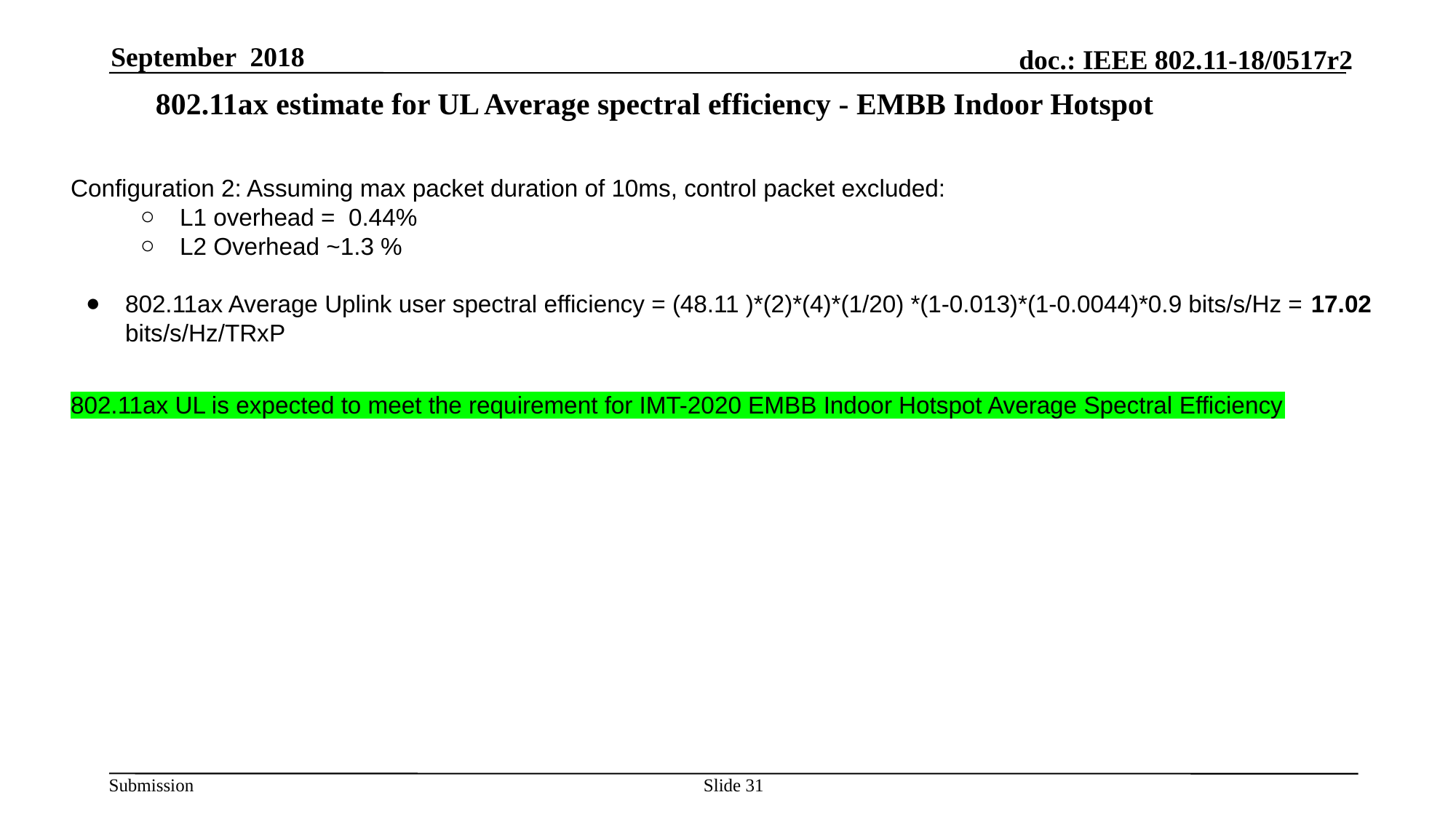

September  2018
# 802.11ax estimate for UL Average spectral efficiency - EMBB Indoor Hotspot

Configuration 2: Assuming max packet duration of 10ms, control packet excluded:
L1 overhead =  0.44%
L2 Overhead ~1.3 %

802.11ax Average Uplink user spectral efficiency = (48.11 )*(2)*(4)*(1/20) *(1-0.013)*(1-0.0044)*0.9 bits/s/Hz = 17.02 bits/s/Hz/TRxP

802.11ax UL is expected to meet the requirement for IMT-2020 EMBB Indoor Hotspot Average Spectral Efficiency
Slide 31